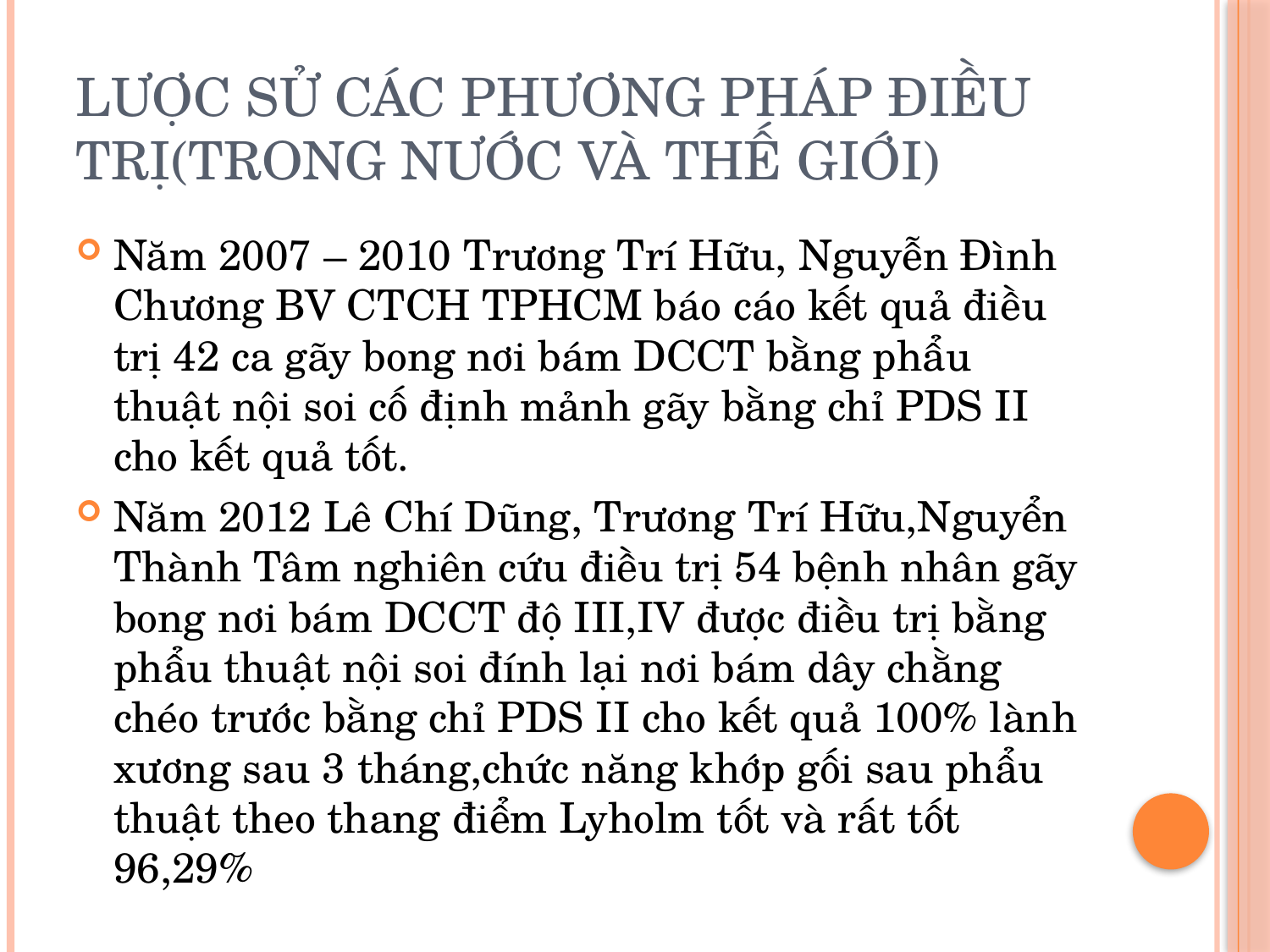

# Lược sử các phương pháp điều trị(trong nước và thế giới)
Năm 2007 – 2010 Trương Trí Hữu, Nguyễn Đình Chương BV CTCH TPHCM báo cáo kết quả điều trị 42 ca gãy bong nơi bám DCCT bằng phẩu thuật nội soi cố định mảnh gãy bằng chỉ PDS II cho kết quả tốt.
Năm 2012 Lê Chí Dũng, Trương Trí Hữu,Nguyển Thành Tâm nghiên cứu điều trị 54 bệnh nhân gãy bong nơi bám DCCT độ III,IV được điều trị bằng phẩu thuật nội soi đính lại nơi bám dây chằng chéo trước bằng chỉ PDS II cho kết quả 100% lành xương sau 3 tháng,chức năng khớp gối sau phẩu thuật theo thang điểm Lyholm tốt và rất tốt 96,29%